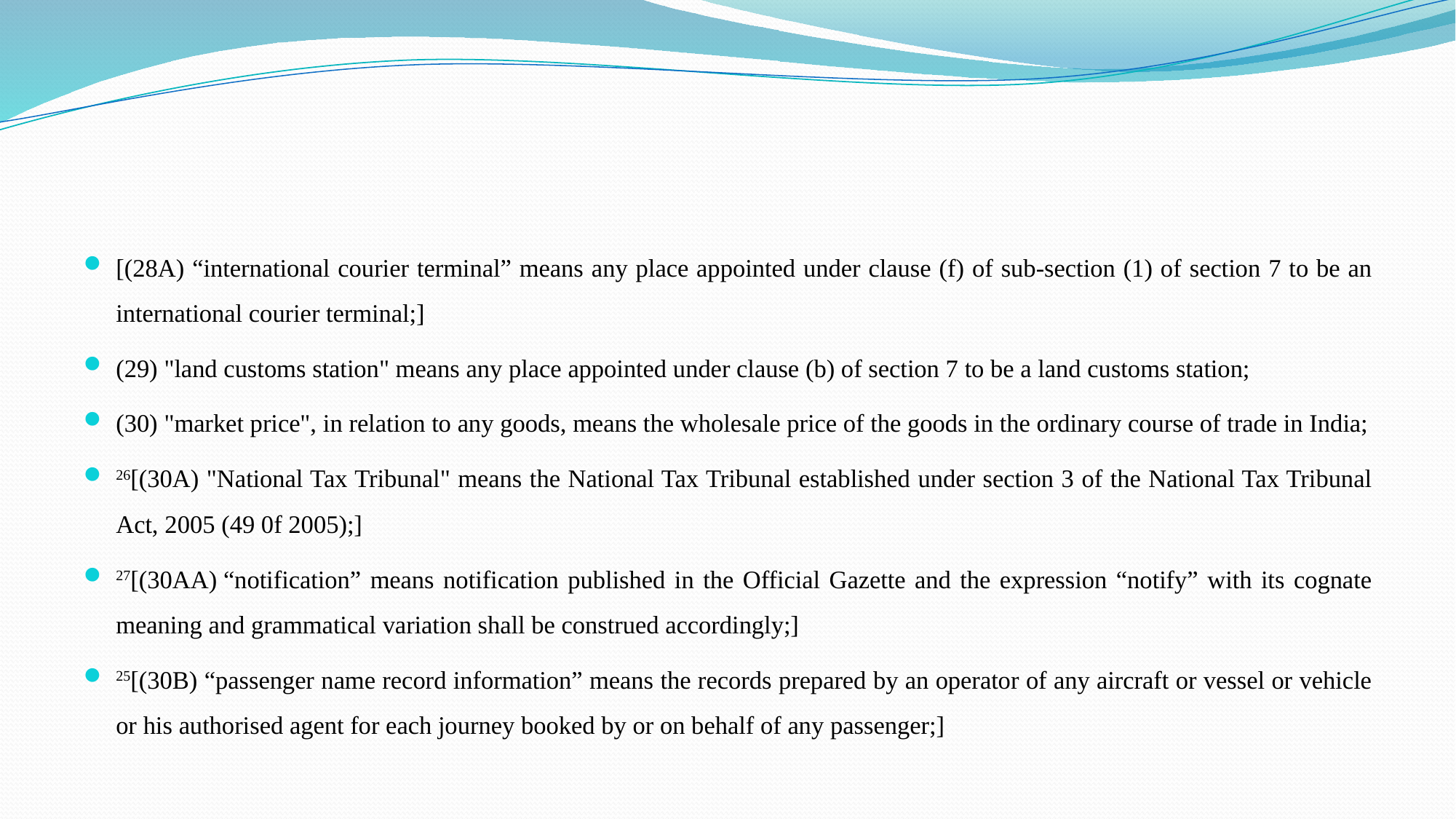

#
[(28A) “international courier terminal” means any place appointed under clause (f) of sub-section (1) of section 7 to be an international courier terminal;]
(29) "land customs station" means any place appointed under clause (b) of section 7 to be a land customs station;
(30) "market price", in relation to any goods, means the wholesale price of the goods in the ordinary course of trade in India;
26[(30A) "National Tax Tribunal" means the National Tax Tribunal established under section 3 of the National Tax Tribunal Act, 2005 (49 0f 2005);]
27[(30AA) “notification” means notification published in the Official Gazette and the expression “notify” with its cognate meaning and grammatical variation shall be construed accordingly;]
25[(30B) “passenger name record information” means the records prepared by an operator of any aircraft or vessel or vehicle or his authorised agent for each journey booked by or on behalf of any passenger;]